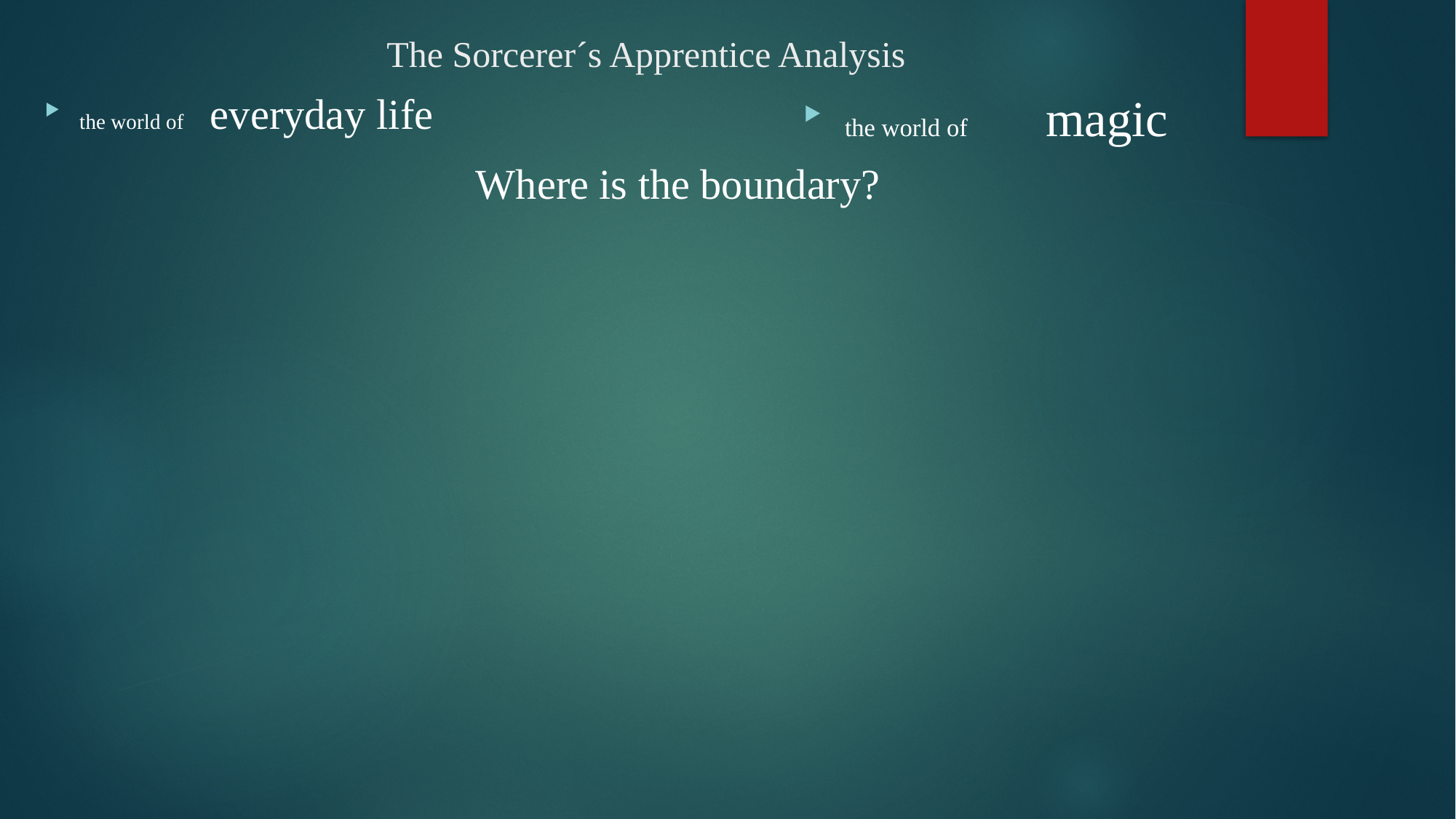

# The Sorcerer´s Apprentice Analysis
the world of 	magic

the world of     everyday life

Where is the boundary?